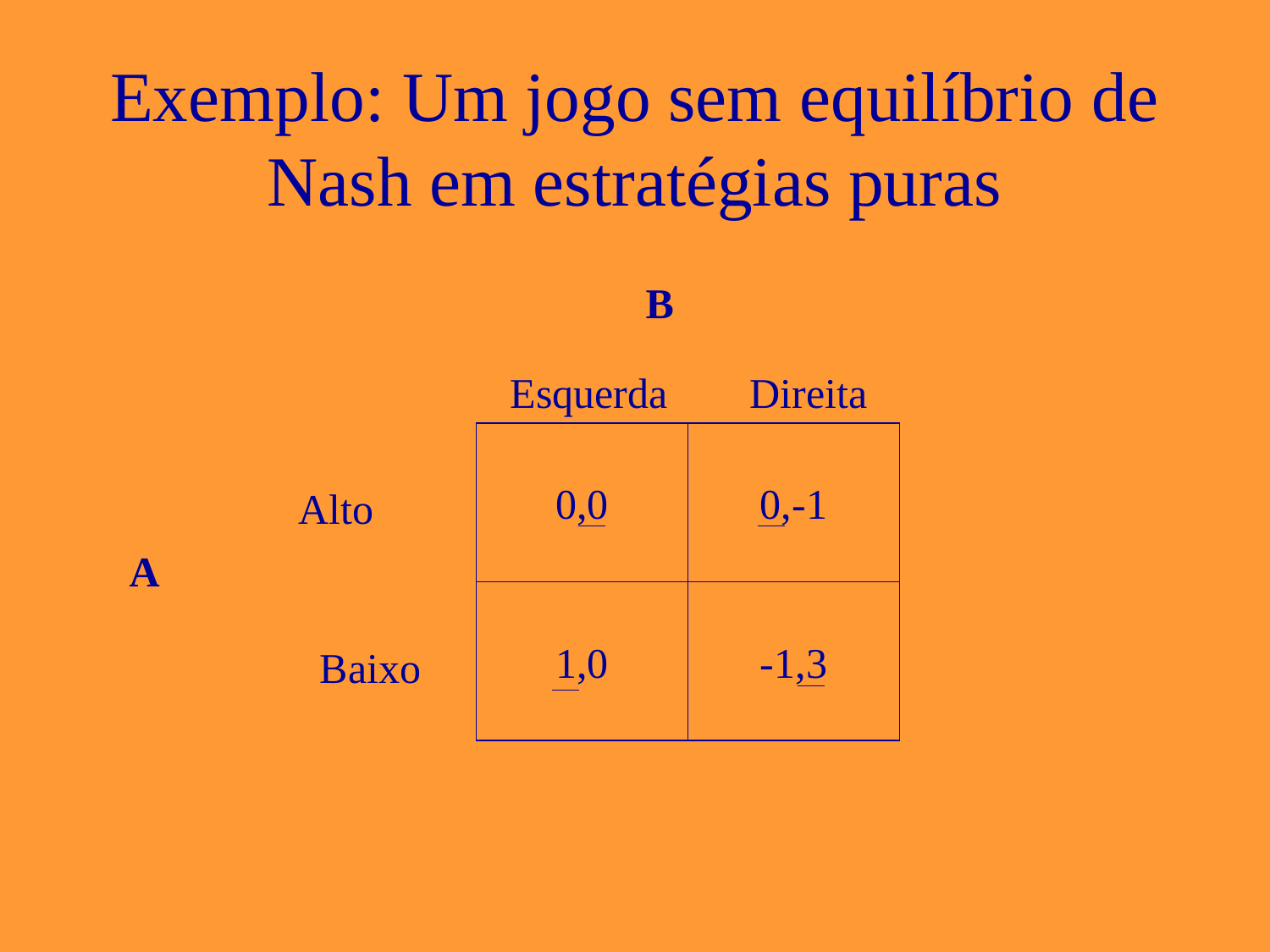

# Exemplo: Um jogo sem equilíbrio de Nash em estratégias puras
B
Direita
Esquerda
0,0
0,-1
Alto
A
1,0
-1,3
Baixo